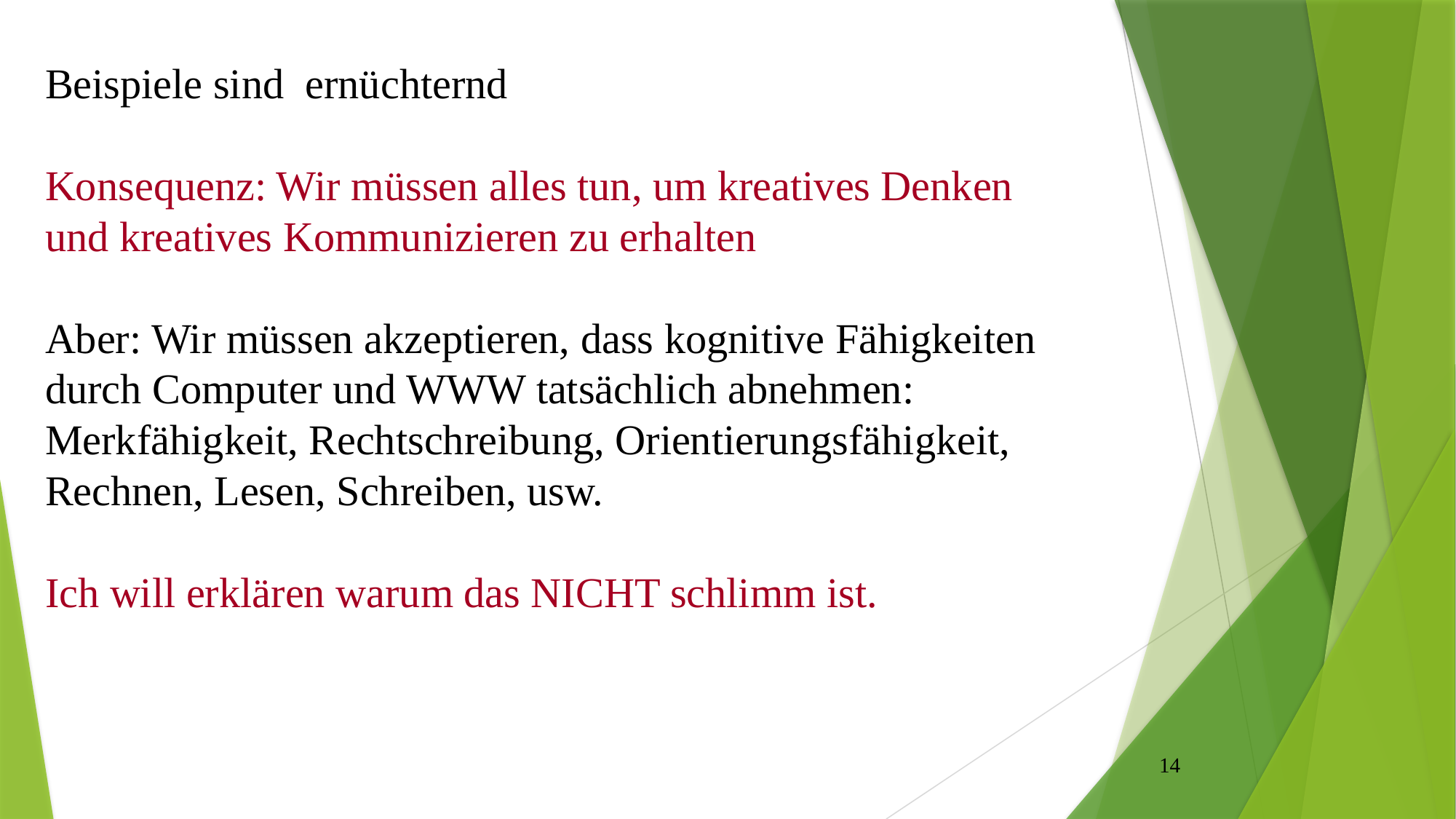

Beispiele sind  ernüchternd

Konsequenz: Wir müssen alles tun, um kreatives Denken
und kreatives Kommunizieren zu erhalten

Aber: Wir müssen akzeptieren, dass kognitive Fähigkeiten
durch Computer und WWW tatsächlich abnehmen:
Merkfähigkeit, Rechtschreibung, Orientierungsfähigkeit,
Rechnen, Lesen, Schreiben, usw.

Ich will erklären warum das NICHT schlimm ist.

14